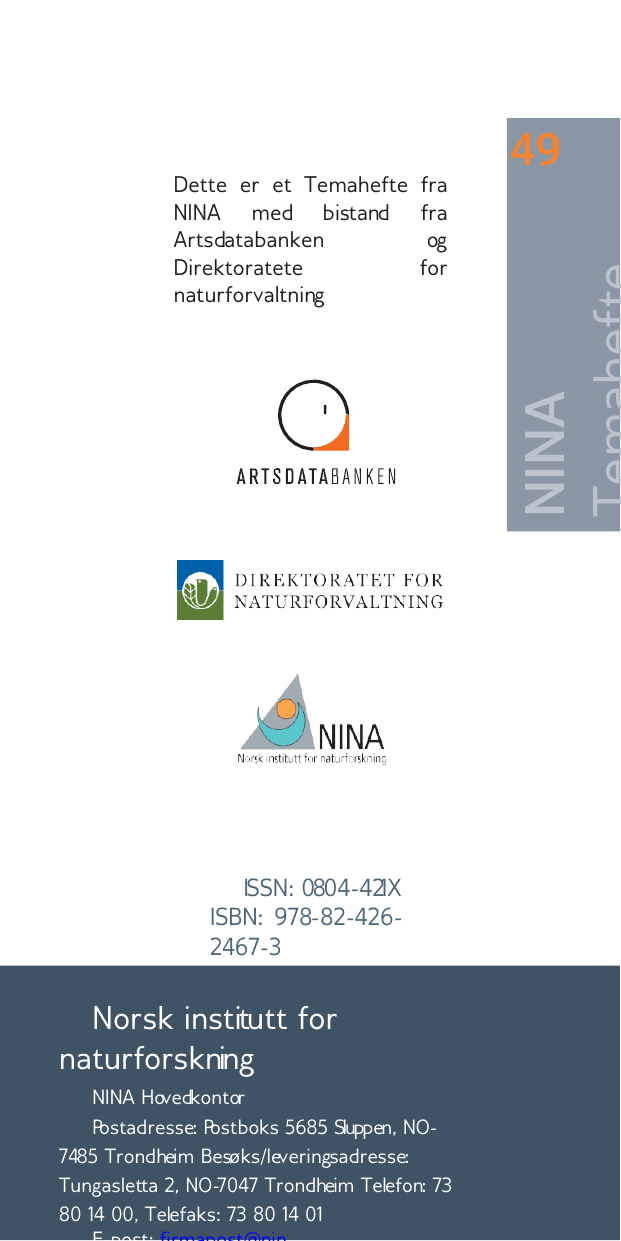

49
Dette er et Temahefte fra NINA med bistand fra Artsdatabanken og Direktoratete for naturforvaltning
NINA Temahefte

ISSN: 0804-421X ISBN: 978-82-426-2467-3

Norsk institutt for naturforskning
NINA Hovedkontor
Postadresse: Postboks 5685 Sluppen, NO-7485 Trondheim Besøks/leveringsadresse: Tungasletta 2, NO-7047 Trondheim Telefon: 73 80 14 00, Telefaks: 73 80 14 01
E-post: firmapost@nina.no Organisasjonsnummer  9500 37 687 http://www.nina.no